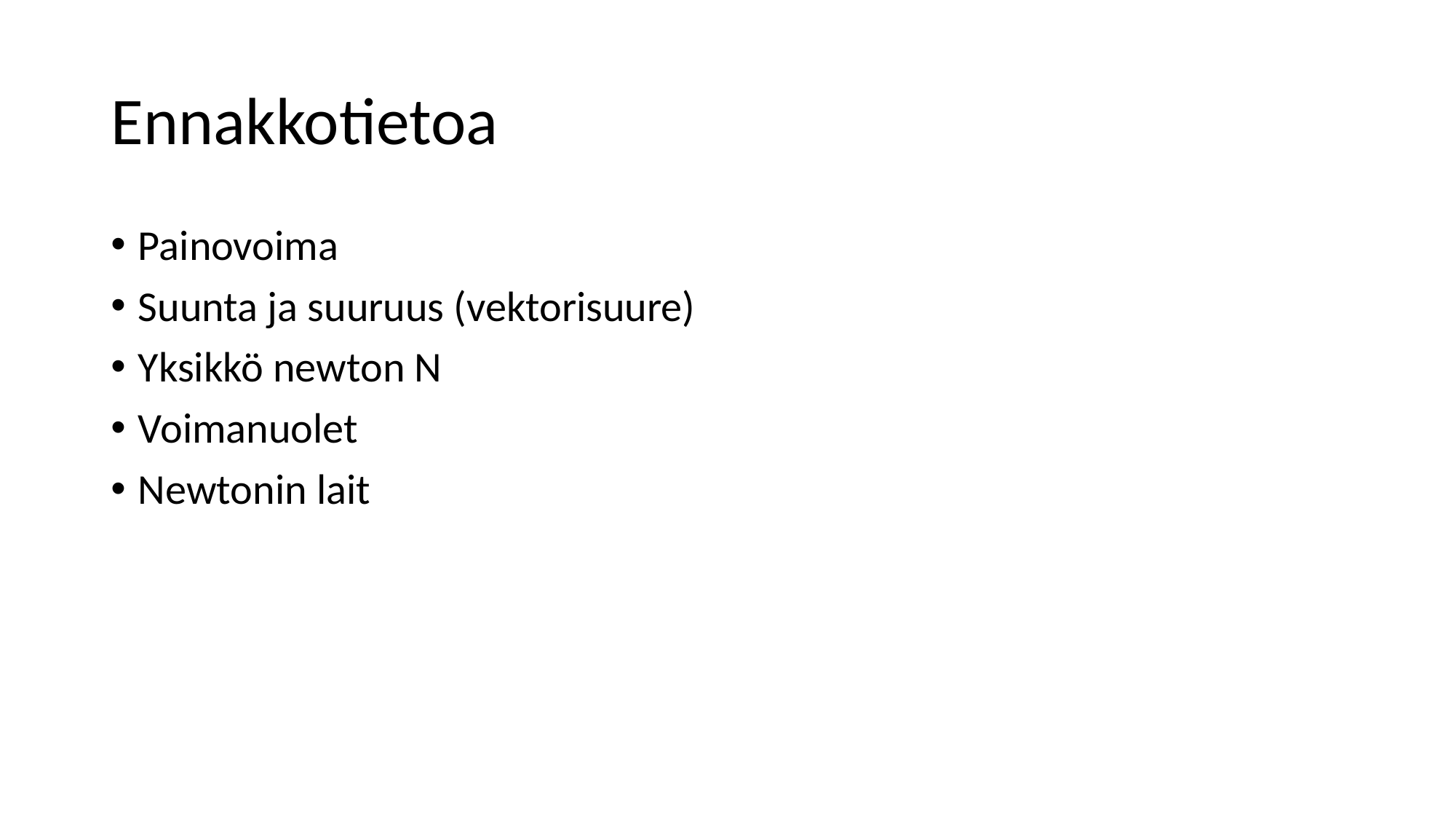

# Ennakkotietoa
Painovoima
Suunta ja suuruus (vektorisuure)
Yksikkö newton N
Voimanuolet
Newtonin lait